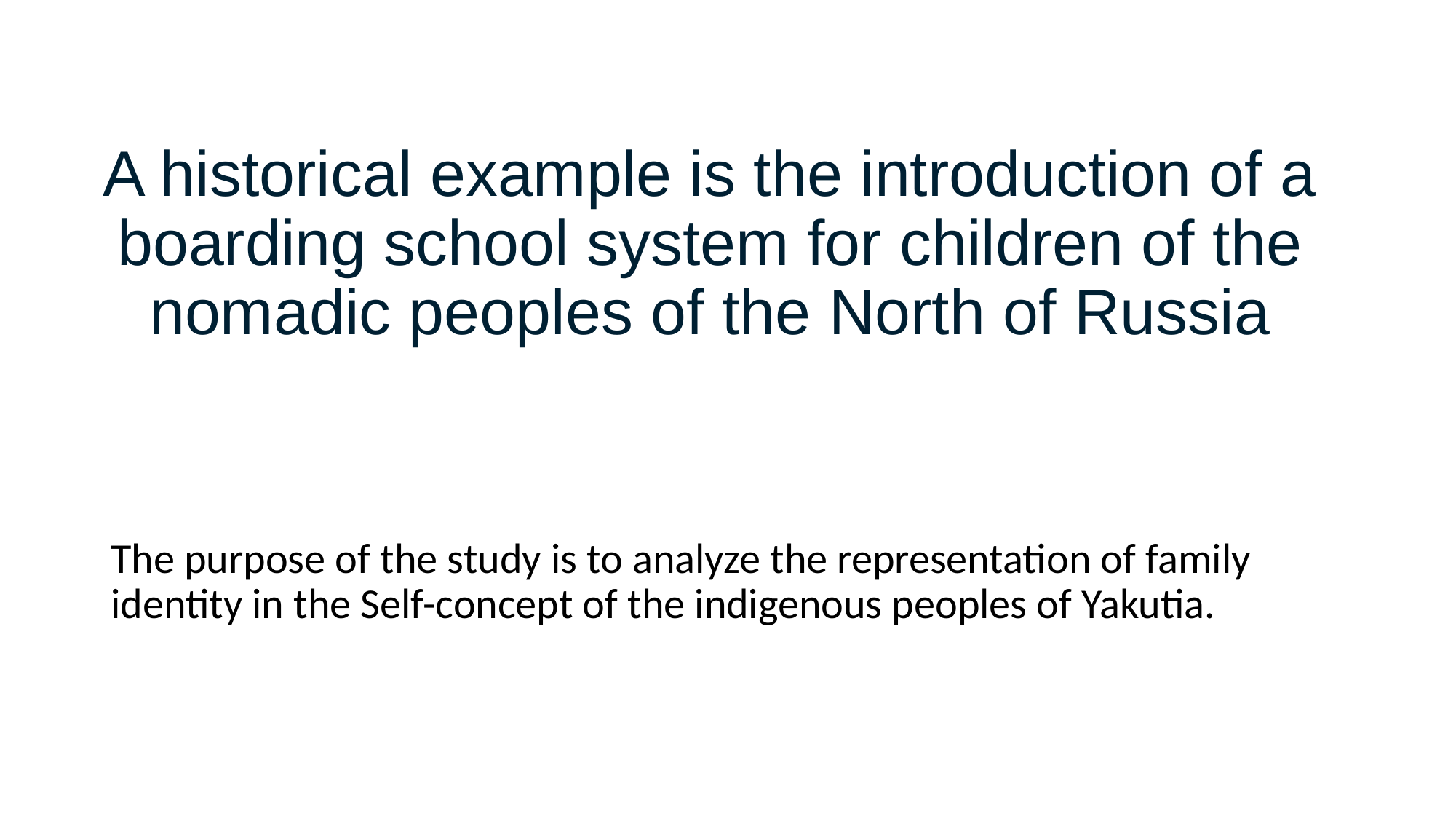

# A historical example is the introduction of a boarding school system for children of the nomadic peoples of the North of Russia
The purpose of the study is to analyze the representation of family identity in the Self-concept of the indigenous peoples of Yakutia.